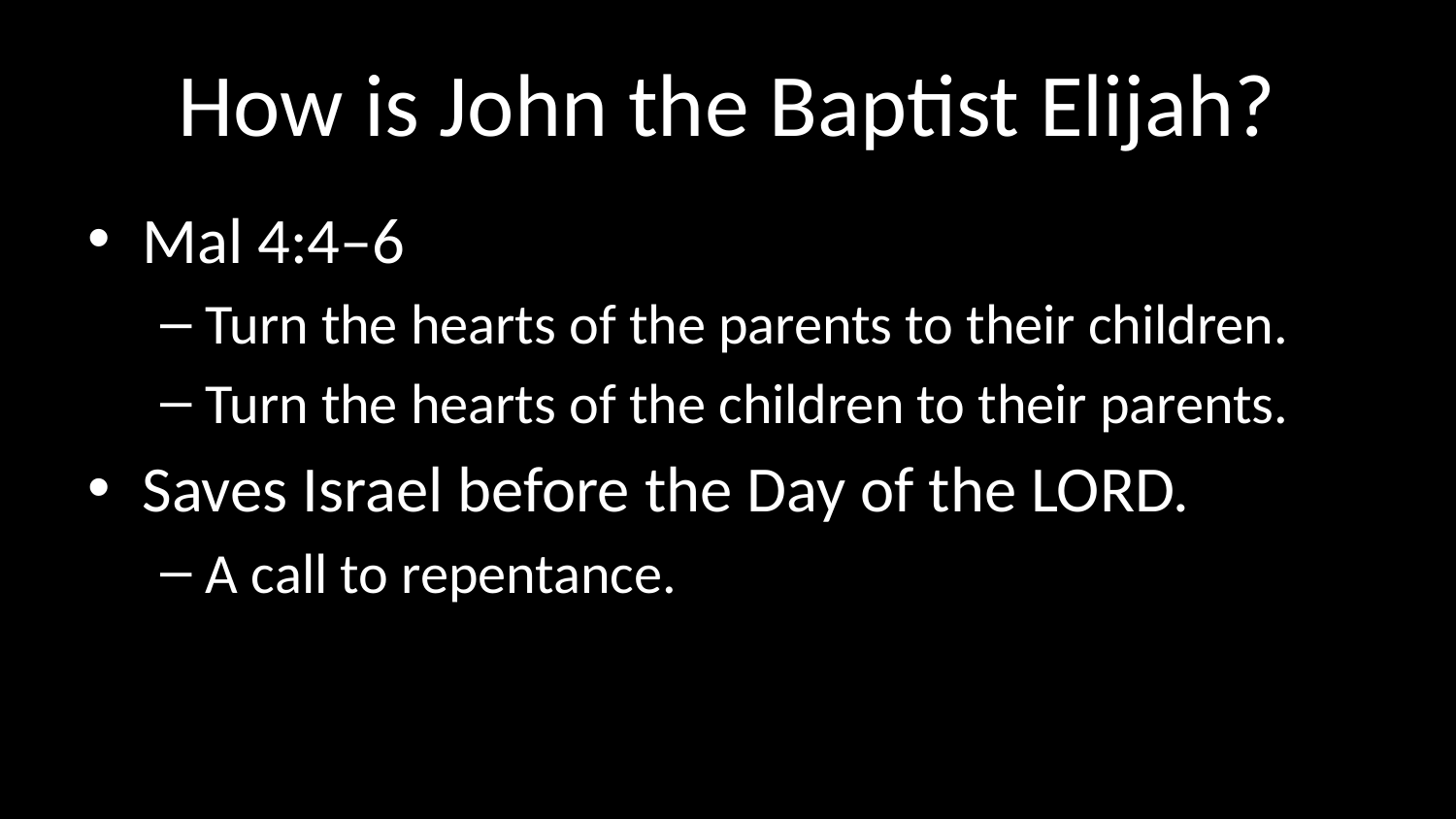

# How is John the Baptist Elijah?
Mal 4:4–6
Turn the hearts of the parents to their children.
Turn the hearts of the children to their parents.
Saves Israel before the Day of the LORD.
A call to repentance.